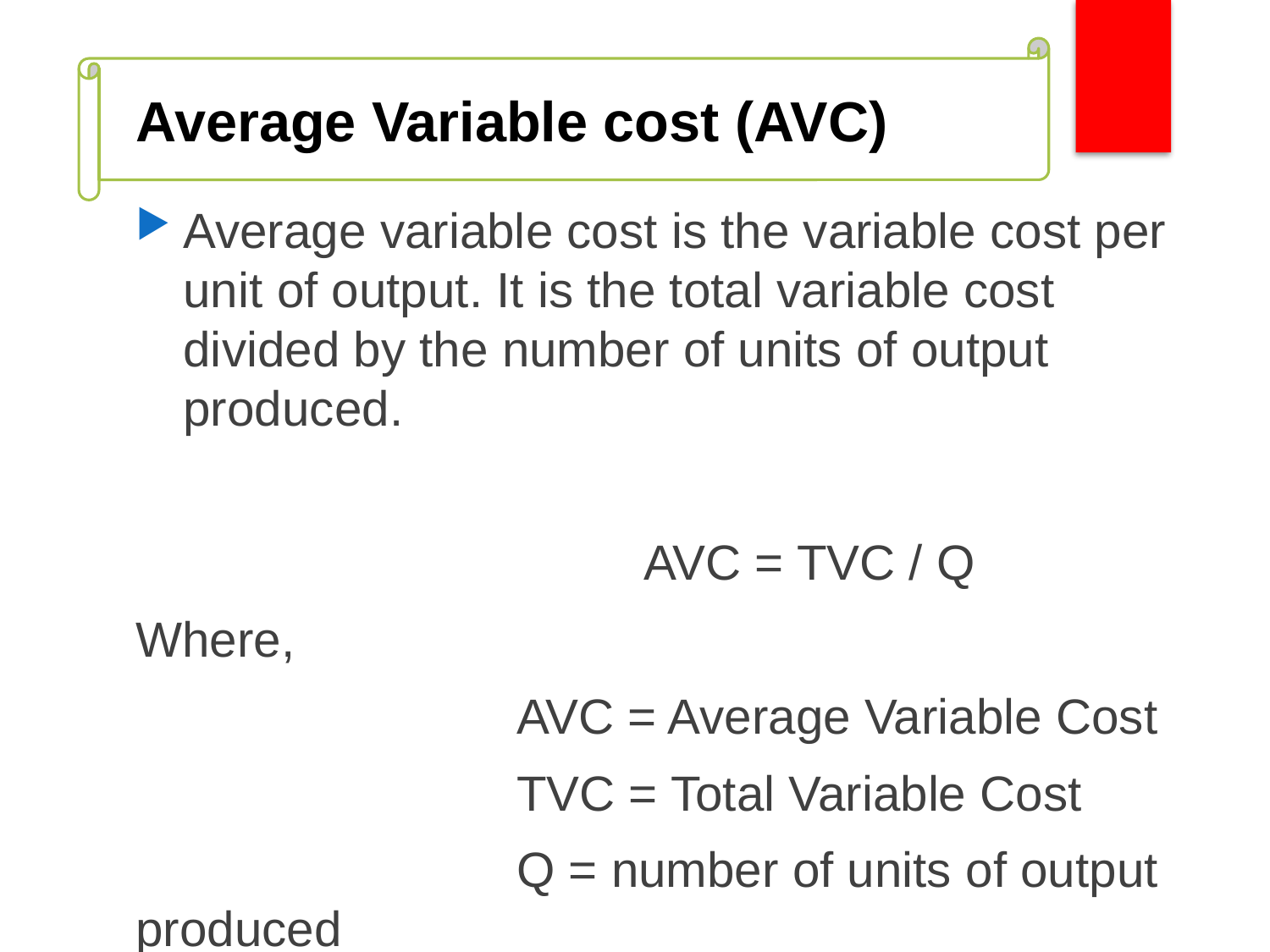

# Average Variable cost (AVC)
Average variable cost is the variable cost per unit of output. It is the total variable cost divided by the number of units of output produced.

				AVC = TVC / Q
Where,
			AVC = Average Variable Cost
			TVC = Total Variable Cost
			Q = number of units of output produced